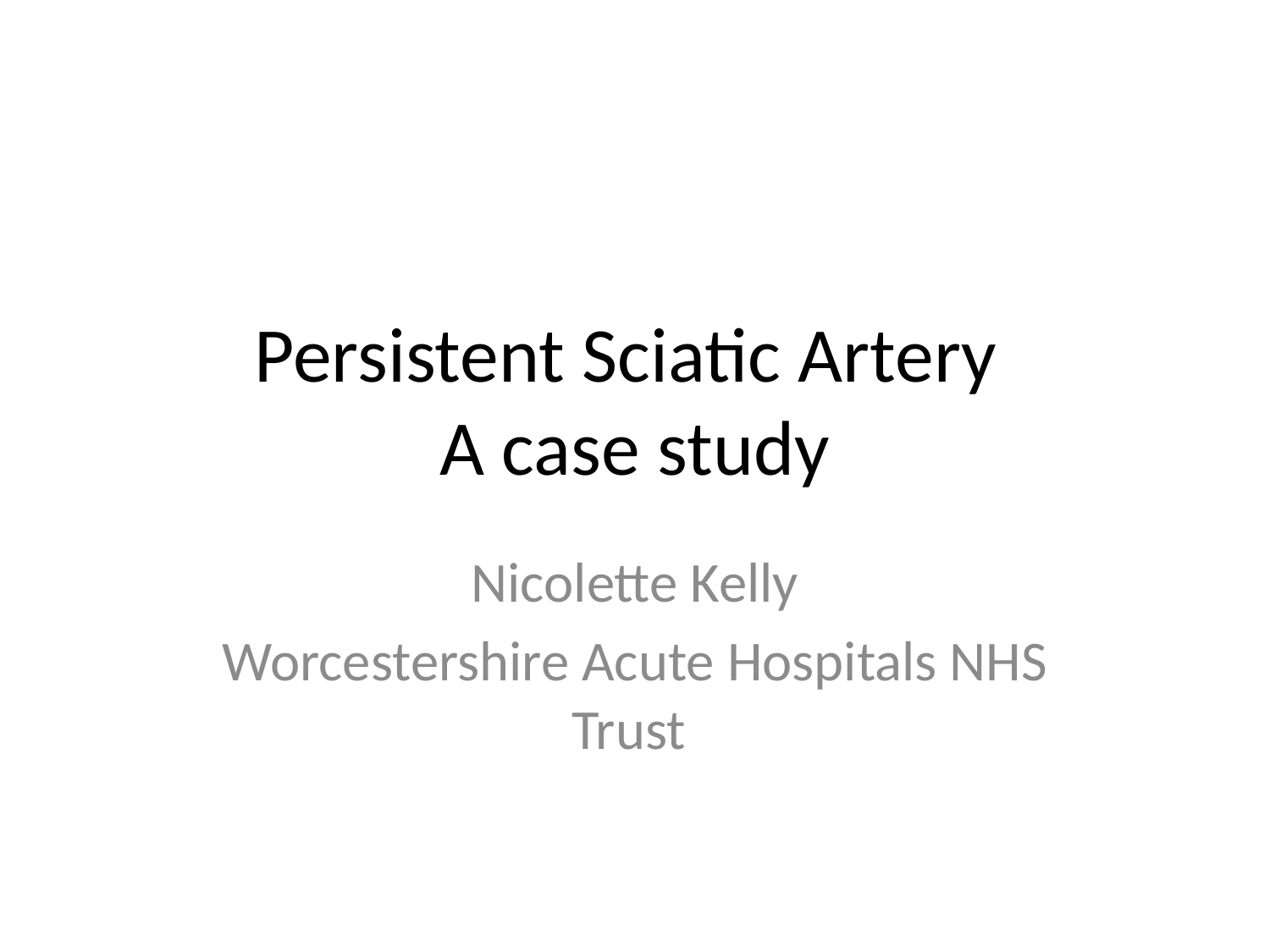

# Persistent Sciatic Artery A case study
Nicolette Kelly
Worcestershire Acute Hospitals NHS Trust